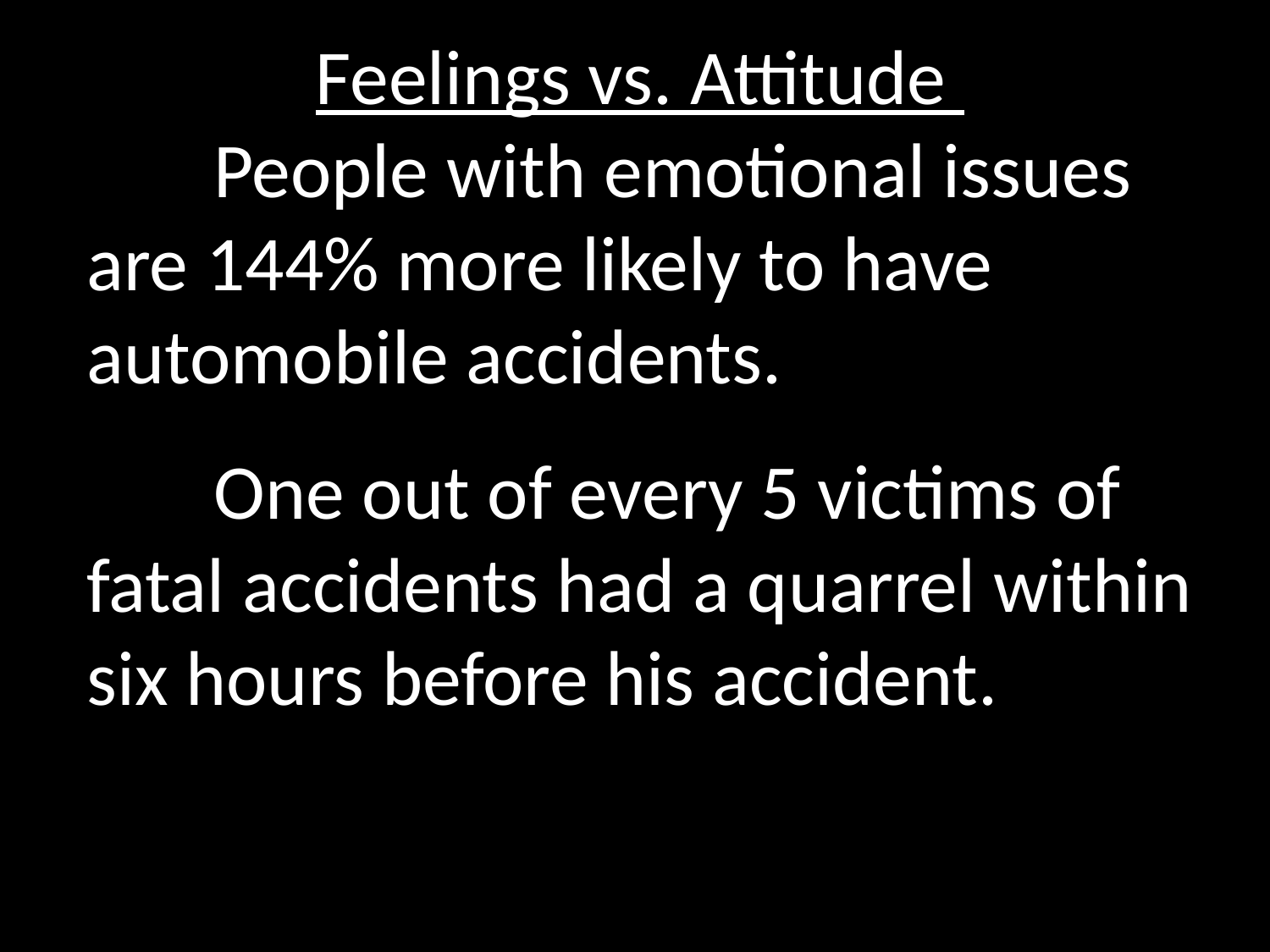

Feelings vs. Attitude
	People with emotional issues are 144% more likely to have automobile accidents.

	One out of every 5 victims of fatal accidents had a quarrel within six hours before his accident.